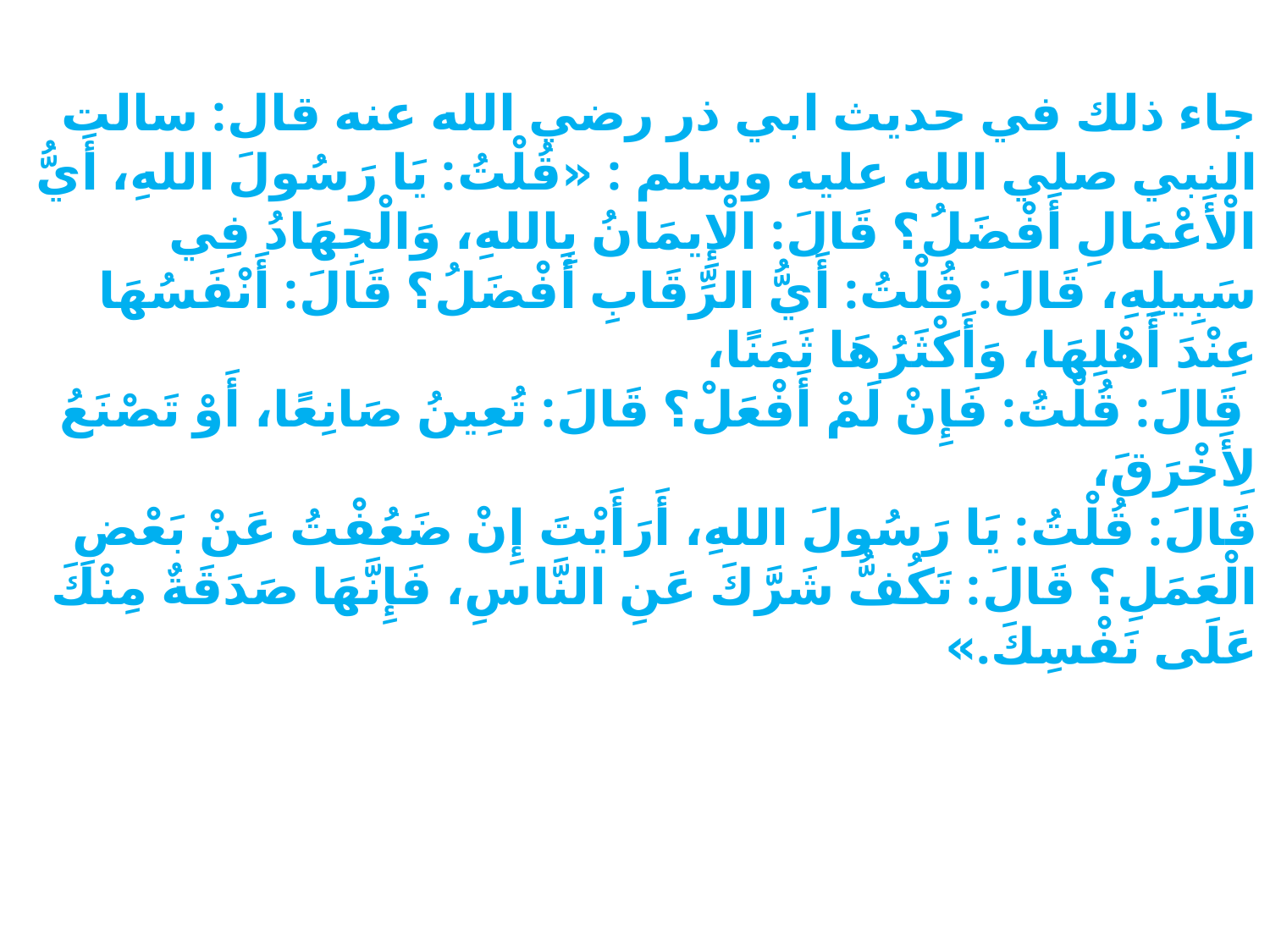

جاء ذلك في حديث ابي ذر رضي الله عنه قال: سالت النبي صلي الله عليه وسلم : «قُلْتُ: يَا رَسُولَ اللهِ، أَيُّ الْأَعْمَالِ أَفْضَلُ؟ قَالَ: الْإِيمَانُ بِاللهِ، وَالْجِهَادُ فِي سَبِيلِهِ، قَالَ: قُلْتُ: أَيُّ الرِّقَابِ أَفْضَلُ؟ قَالَ: أَنْفَسُهَا عِنْدَ أَهْلِهَا، وَأَكْثَرُهَا ثَمَنًا،
 قَالَ: قُلْتُ: فَإِنْ لَمْ أَفْعَلْ؟ قَالَ: تُعِينُ صَانِعًا، أَوْ تَصْنَعُ لِأَخْرَقَ،
قَالَ: قُلْتُ: يَا رَسُولَ اللهِ، أَرَأَيْتَ إِنْ ضَعُفْتُ عَنْ بَعْضِ الْعَمَلِ؟ قَالَ: تَكُفُّ شَرَّكَ عَنِ النَّاسِ، فَإِنَّهَا صَدَقَةٌ مِنْكَ عَلَى نَفْسِكَ.»